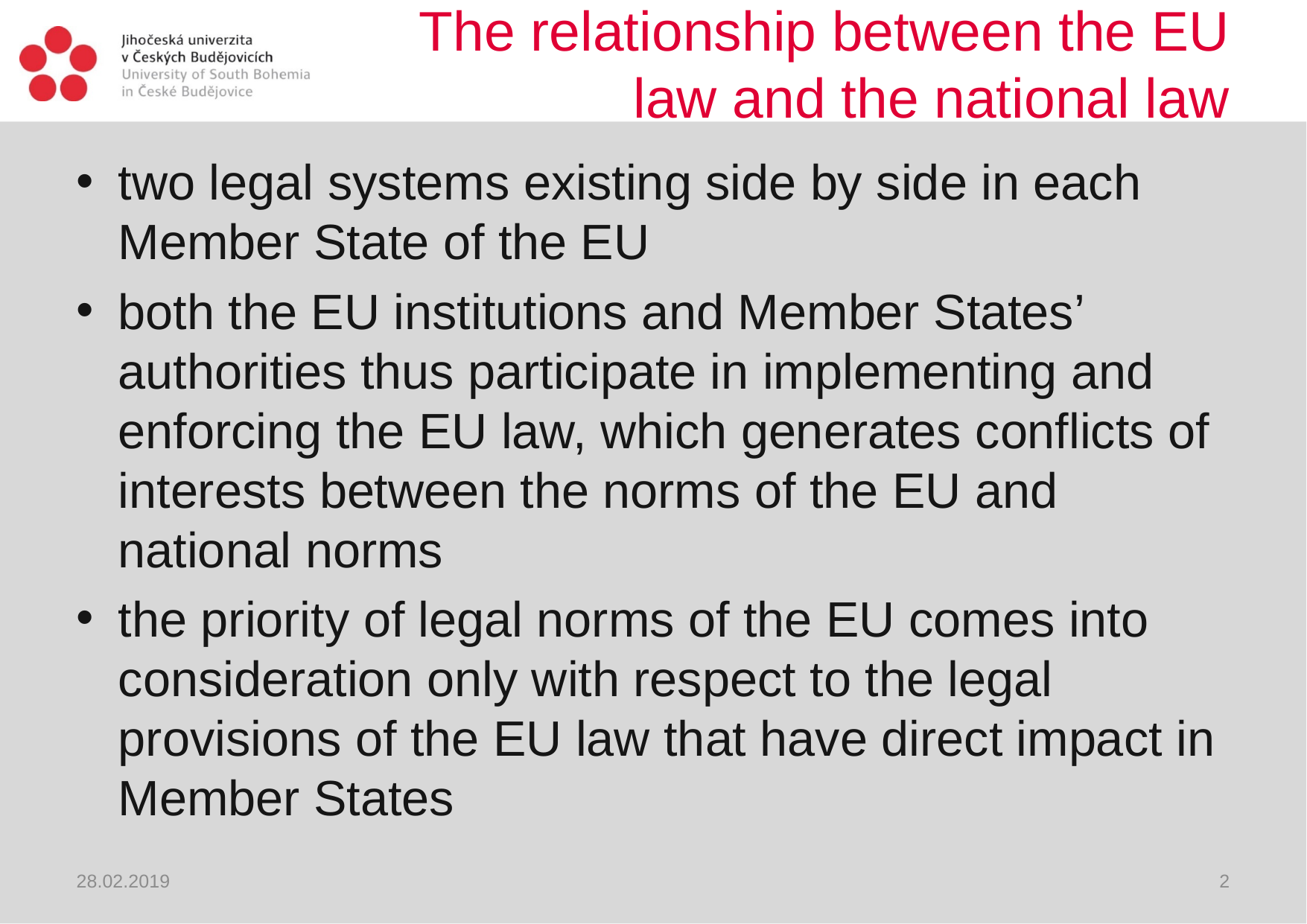

# The relationship between the EU law and the national law
two legal systems existing side by side in each Member State of the EU
both the EU institutions and Member States’ authorities thus participate in implementing and enforcing the EU law, which generates conflicts of interests between the norms of the EU and national norms
the priority of legal norms of the EU comes into consideration only with respect to the legal provisions of the EU law that have direct impact in Member States

28.02.2019
2